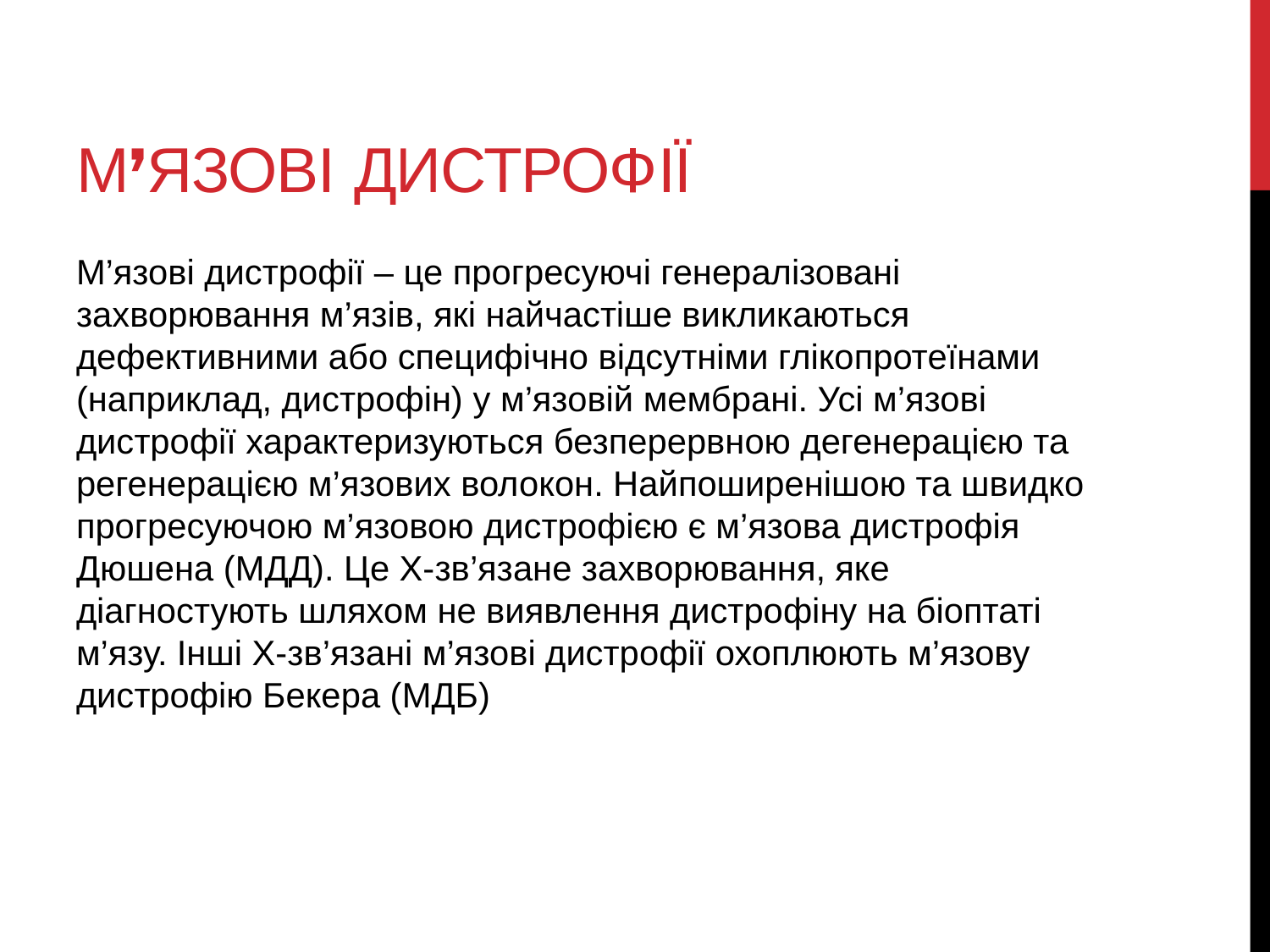

# М’язові дистрофії
М’язові дистрофії – це прогресуючі генералізовані захворювання м’язів, які найчастіше викликаються дефективними або специфічно відсутніми глікопротеїнами (наприклад, дистрофін) у м’язовій мембрані. Усі м’язові дистрофії характеризуються безперервною дегенерацією та регенерацією м’язових волокон. Найпоширенішою та швидко прогресуючою м’язовою дистрофією є м’язова дистрофія Дюшена (МДД). Це Х-зв’язане захворювання, яке діагностують шляхом не виявлення дистрофіну на біоптаті м’язу. Інші Х-зв’язані м’язові дистрофії охоплюють м’язову дистрофію Бекера (МДБ)